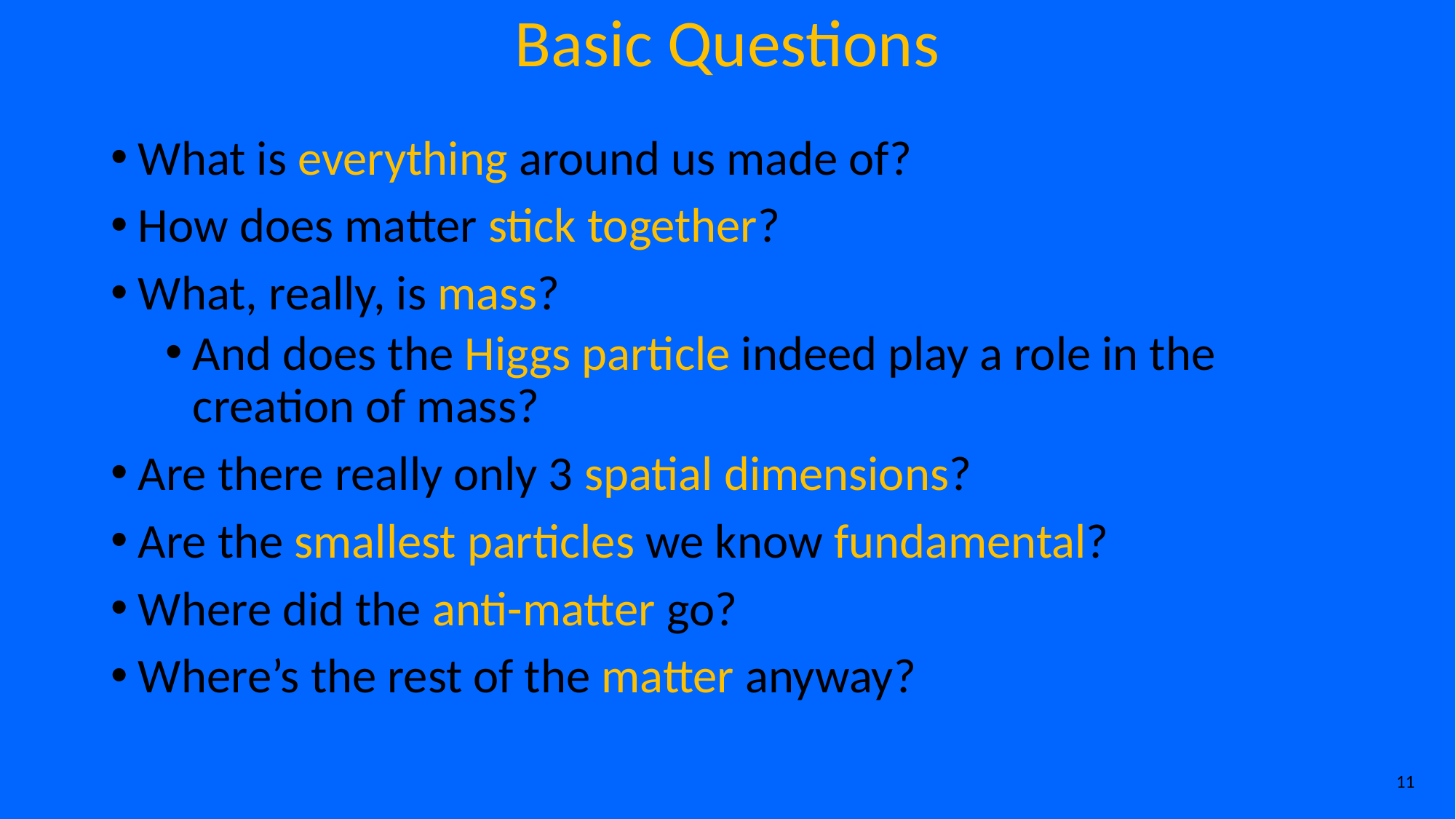

# Basic Questions
What is everything around us made of?
How does matter stick together?
What, really, is mass?
And does the Higgs particle indeed play a role in the creation of mass?
Are there really only 3 spatial dimensions?
Are the smallest particles we know fundamental?
Where did the anti-matter go?
Where’s the rest of the matter anyway?
11